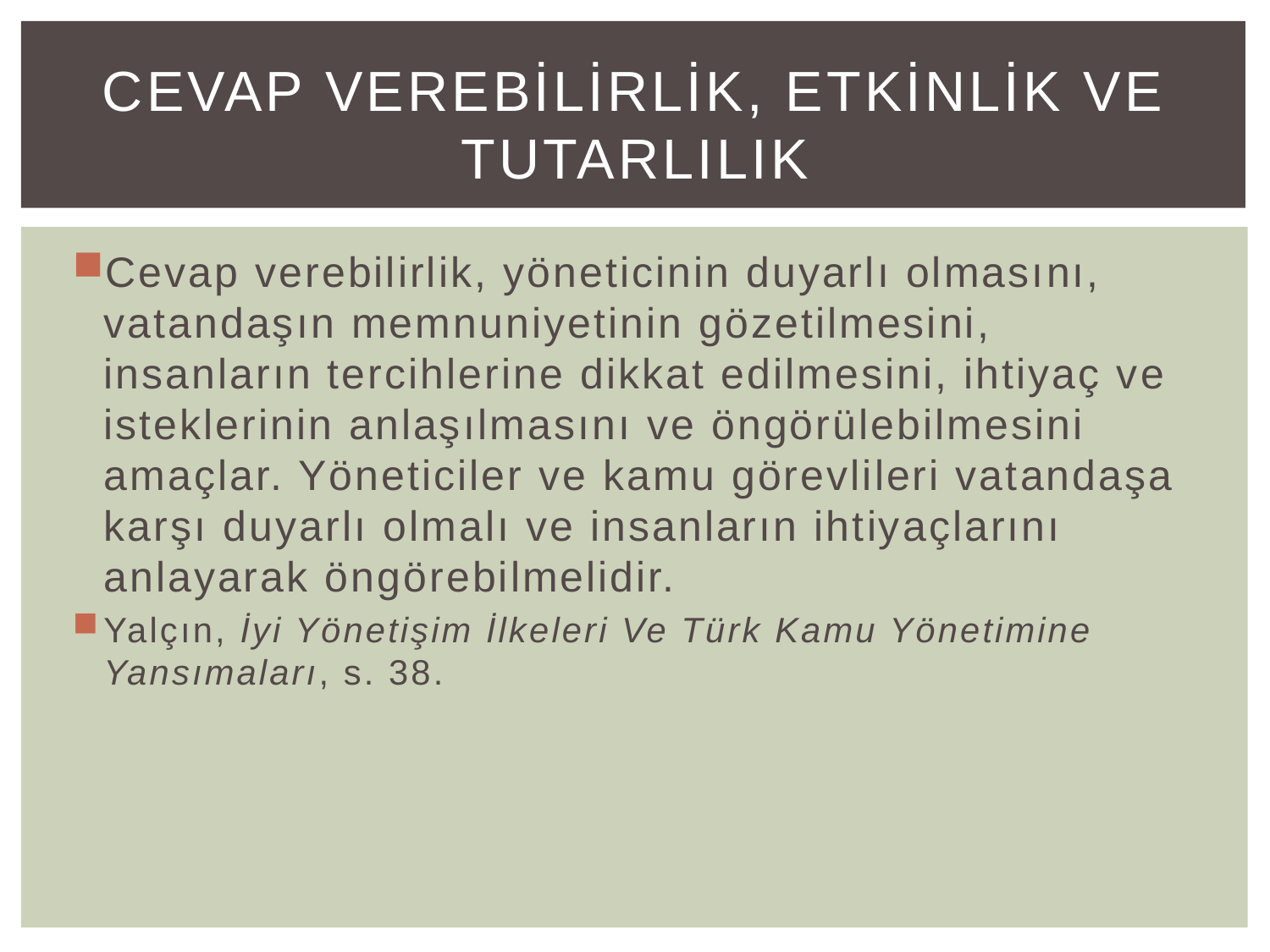

# CEVAP VEREBİLİRLİK, ETKİNLİK ve TUTARLILIK
Cevap verebilirlik, yöneticinin duyarlı olmasını, vatandaşın memnuniyetinin gözetilmesini, insanların tercihlerine dikkat edilmesini, ihtiyaç ve isteklerinin anlaşılmasını ve öngörülebilmesini amaçlar. Yöneticiler ve kamu görevlileri vatandaşa karşı duyarlı olmalı ve insanların ihtiyaçlarını anlayarak öngörebilmelidir.
Yalçın, İyi Yönetişim İlkeleri Ve Türk Kamu Yönetimine Yansımaları, s. 38.